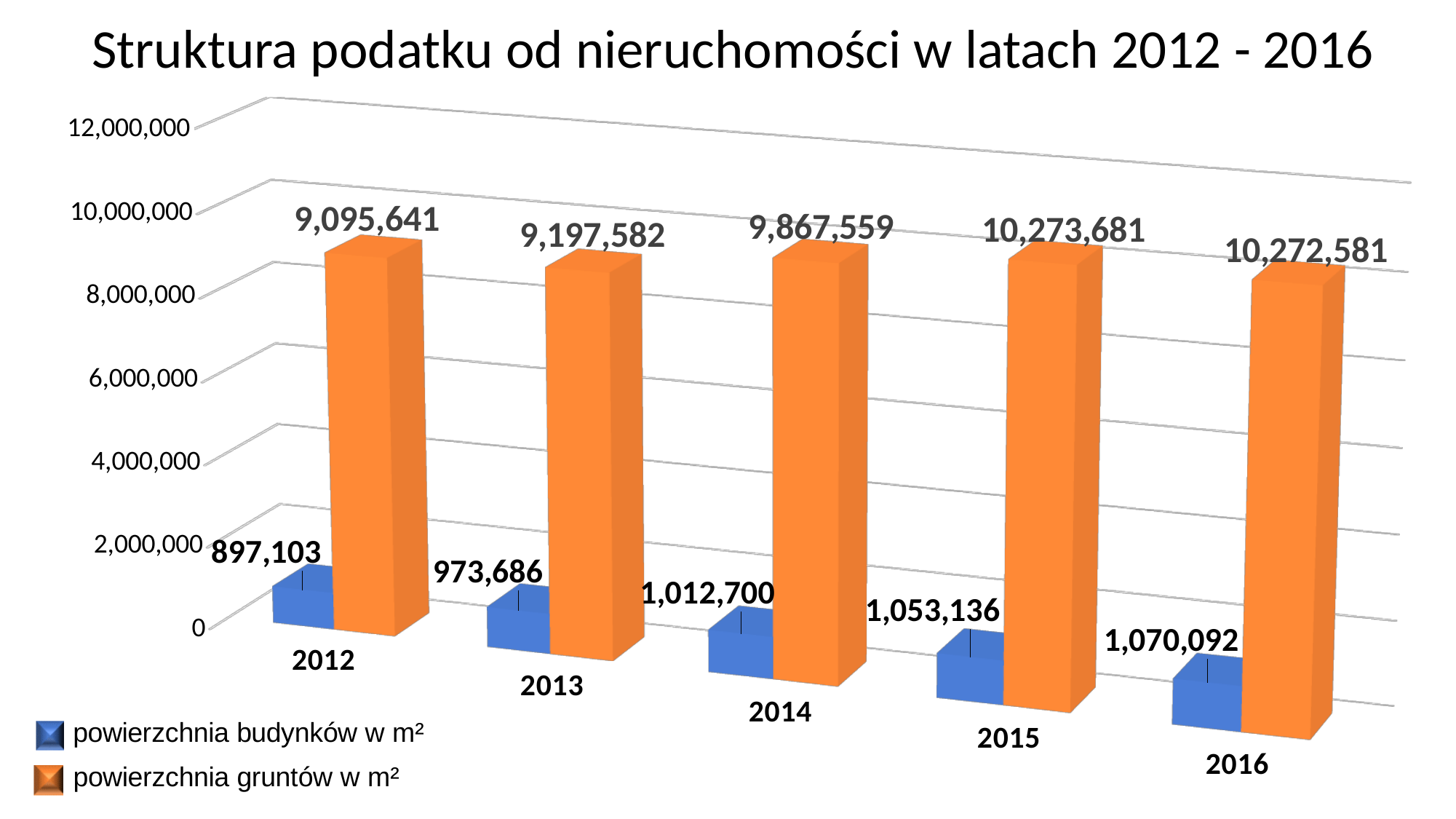

# Struktura podatku od nieruchomości w latach 2012 - 2016

[unsupported chart]